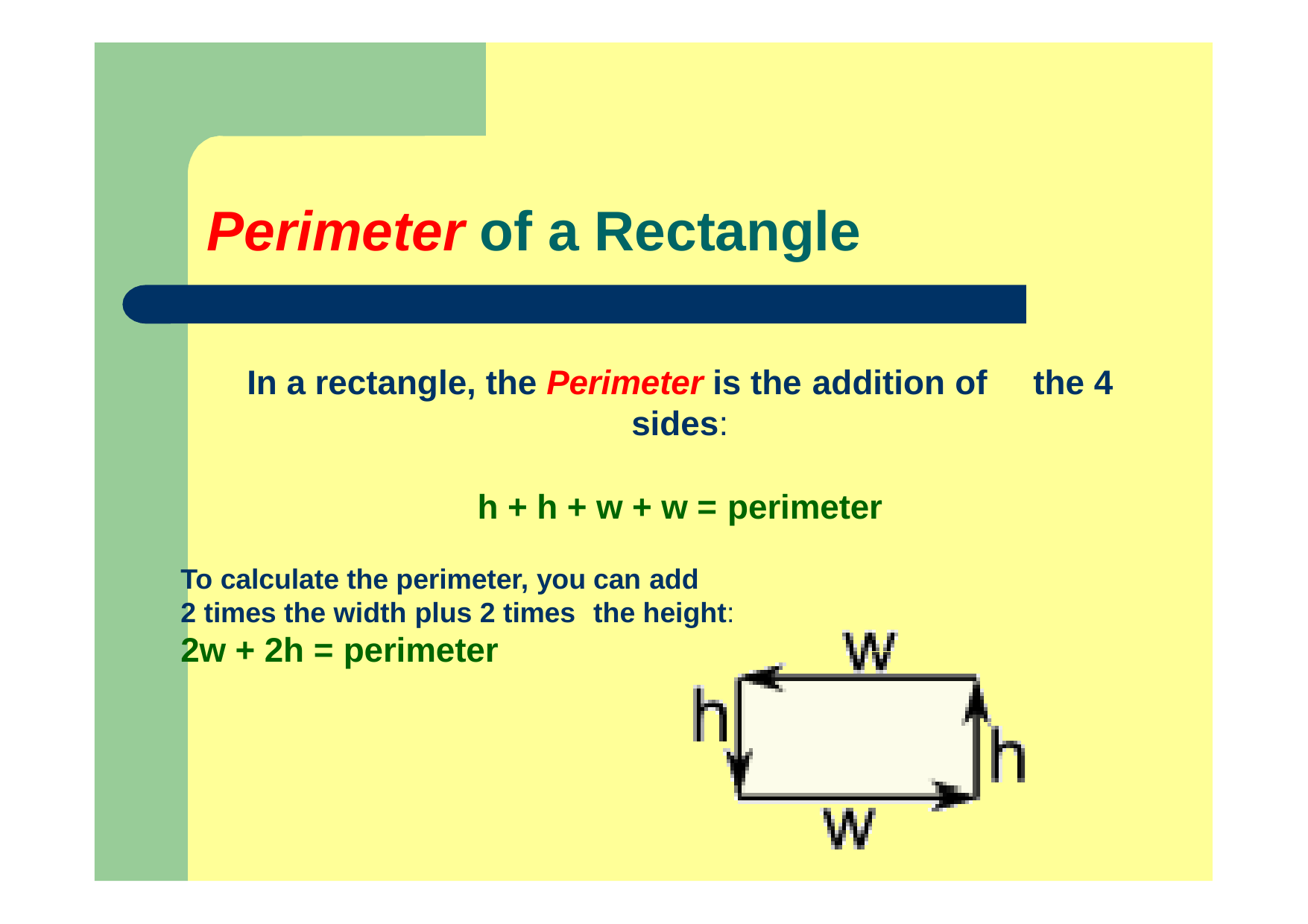

# Perimeter of a Rectangle
In a rectangle, the Perimeter is the addition of	the 4 sides:

h + h + w + w = perimeter

To calculate the perimeter, you can add
2 times the width plus 2 times	the height:
2w + 2h = perimeter